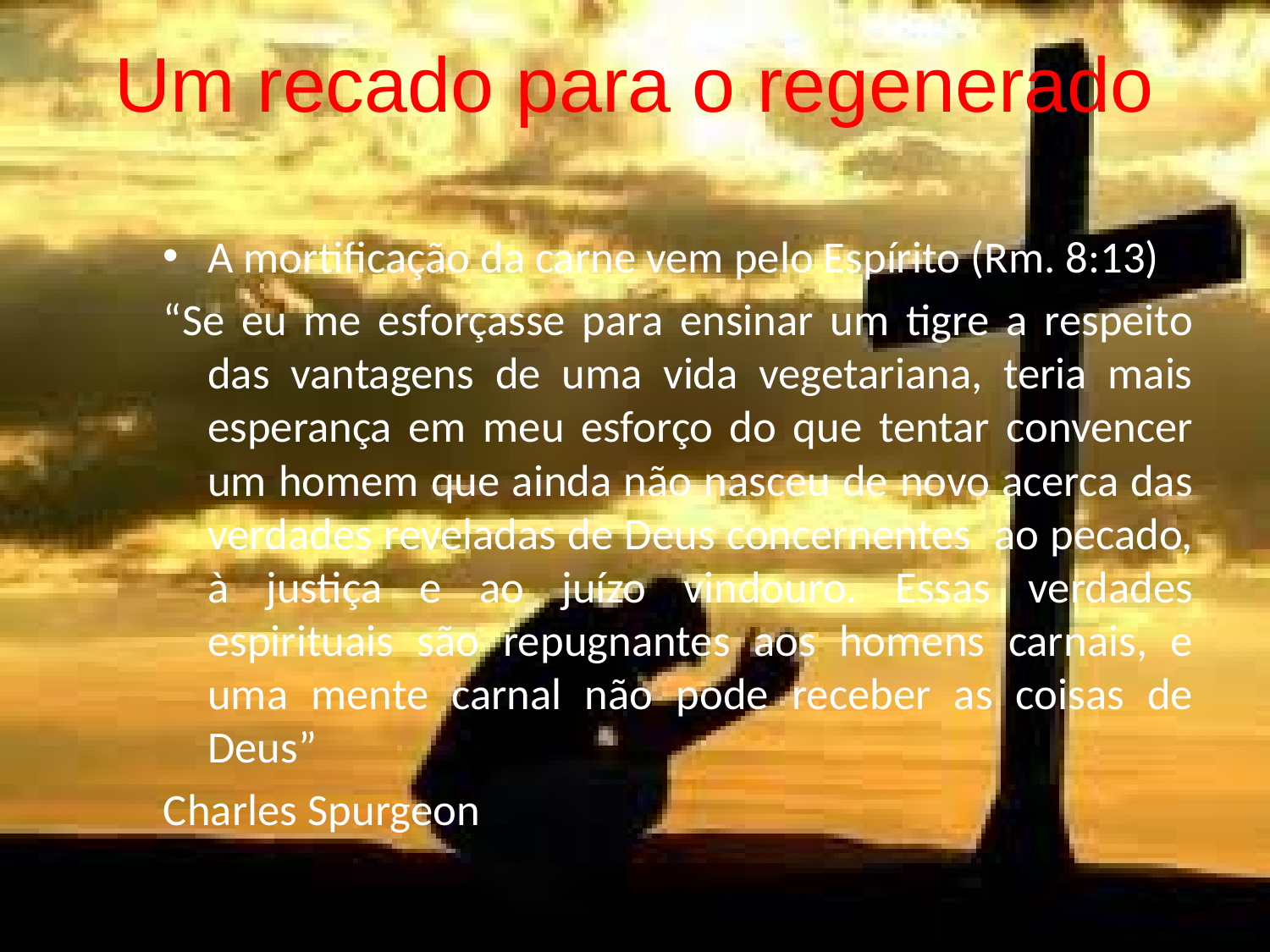

# Um recado para o regenerado
A mortificação da carne vem pelo Espírito (Rm. 8:13)
“Se eu me esforçasse para ensinar um tigre a respeito das vantagens de uma vida vegetariana, teria mais esperança em meu esforço do que tentar convencer um homem que ainda não nasceu de novo acerca das verdades reveladas de Deus concernentes  ao pecado, à justiça e ao juízo vindouro. Essas verdades espirituais são repugnantes aos homens carnais, e uma mente carnal não pode receber as coisas de Deus”
Charles Spurgeon